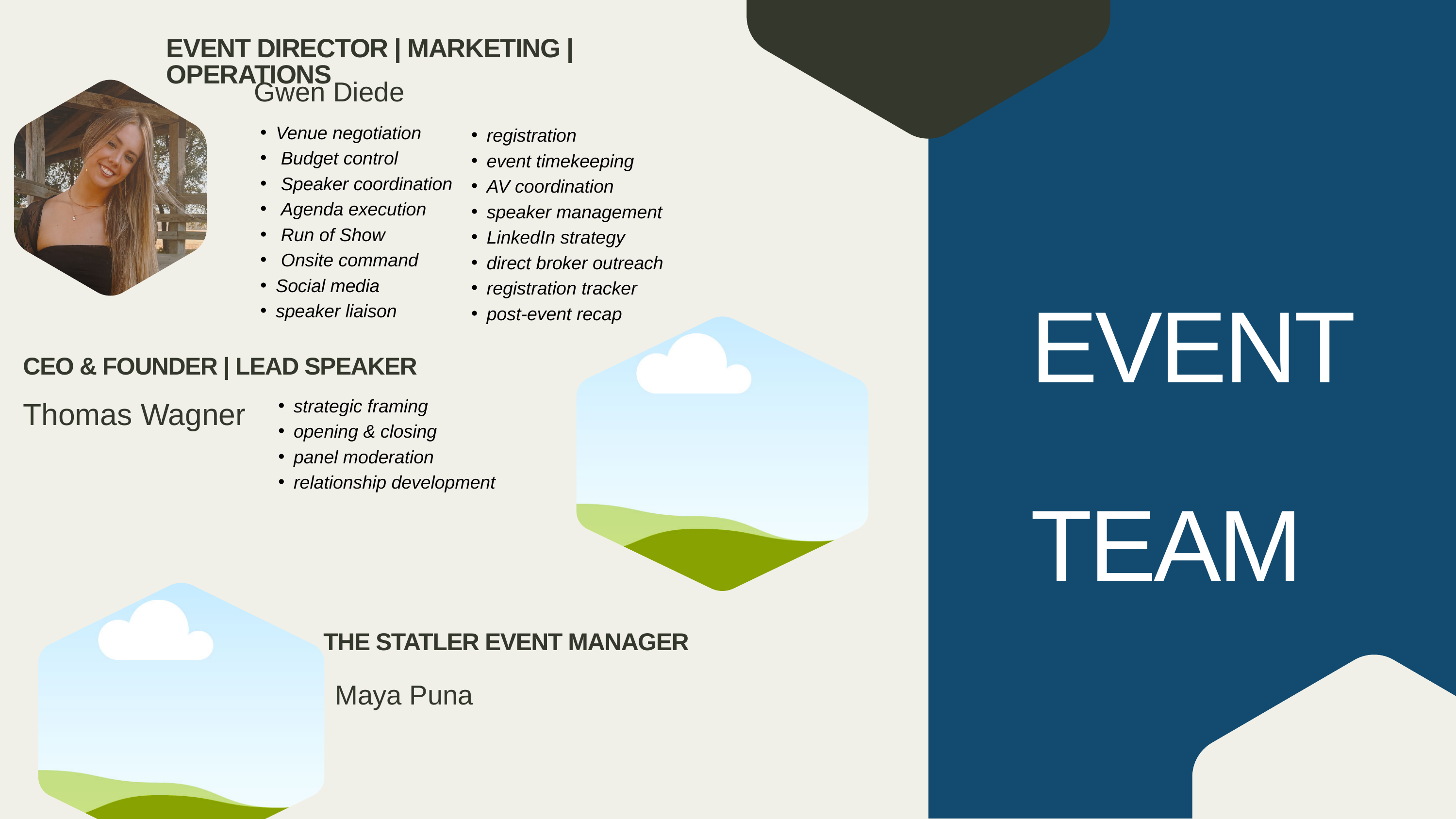

EVENT DIRECTOR | MARKETING | OPERATIONS

Gwen Diede
Venue negotiation
 Budget control
 Speaker coordination
 Agenda execution
 Run of Show
 Onsite command
Social media
speaker liaison

registration
event timekeeping
AV coordination
speaker management
LinkedIn strategy
direct broker outreach
registration tracker
post-event recap

EVENT TEAM

CEO & FOUNDER | LEAD SPEAKER
strategic framing
opening & closing
panel moderation
relationship development

Thomas Wagner

THE STATLER EVENT MANAGER

Maya Puna